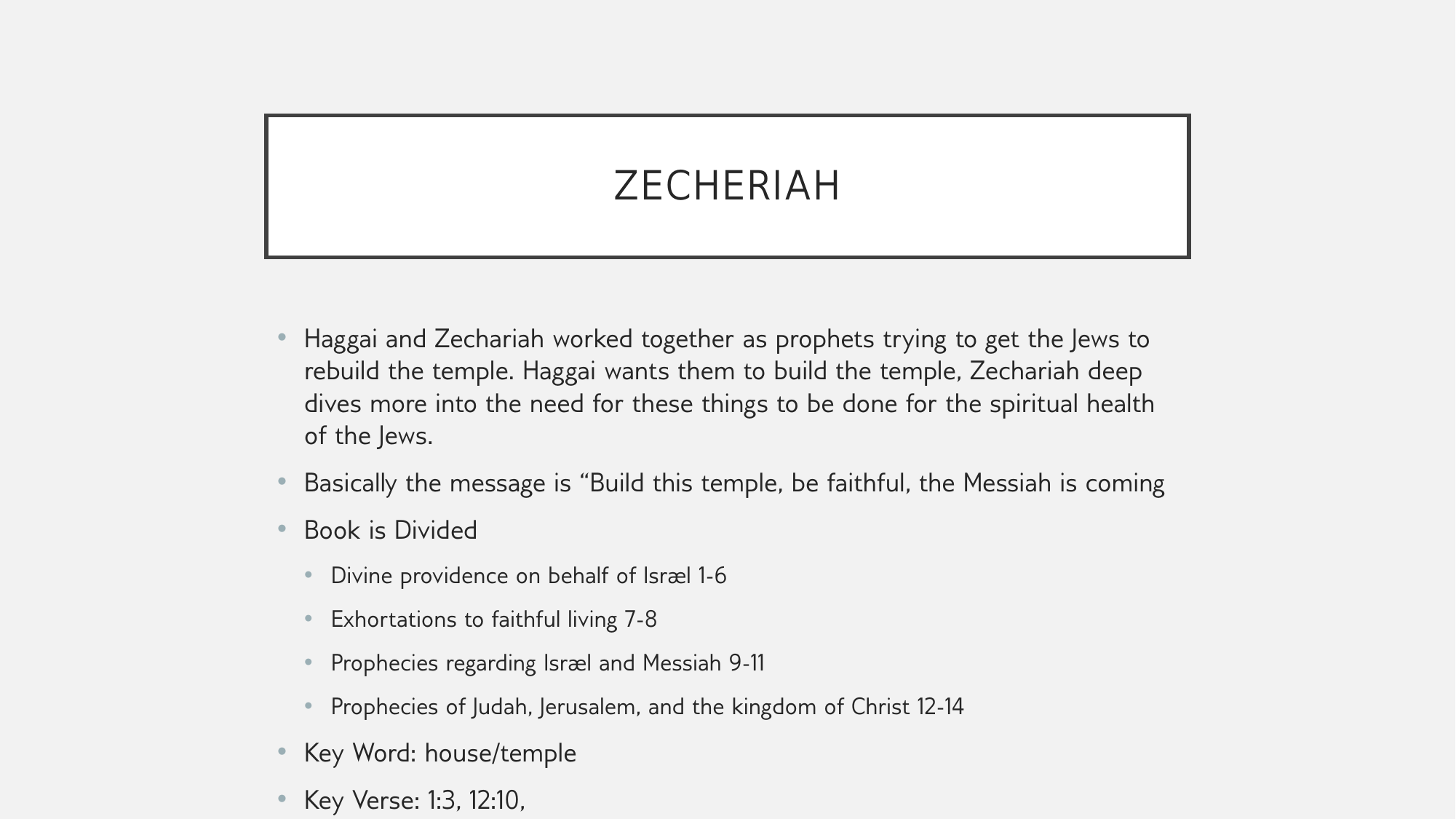

# Zecheriah
Haggai and Zechariah worked together as prophets trying to get the Jews to rebuild the temple. Haggai wants them to build the temple, Zechariah deep dives more into the need for these things to be done for the spiritual health of the Jews.
Basically the message is “Build this temple, be faithful, the Messiah is coming
Book is Divided
Divine providence on behalf of Israel 1-6
Exhortations to faithful living 7-8
Prophecies regarding Israel and Messiah 9-11
Prophecies of Judah, Jerusalem, and the kingdom of Christ 12-14
Key Word: house/temple
Key Verse: 1:3, 12:10,